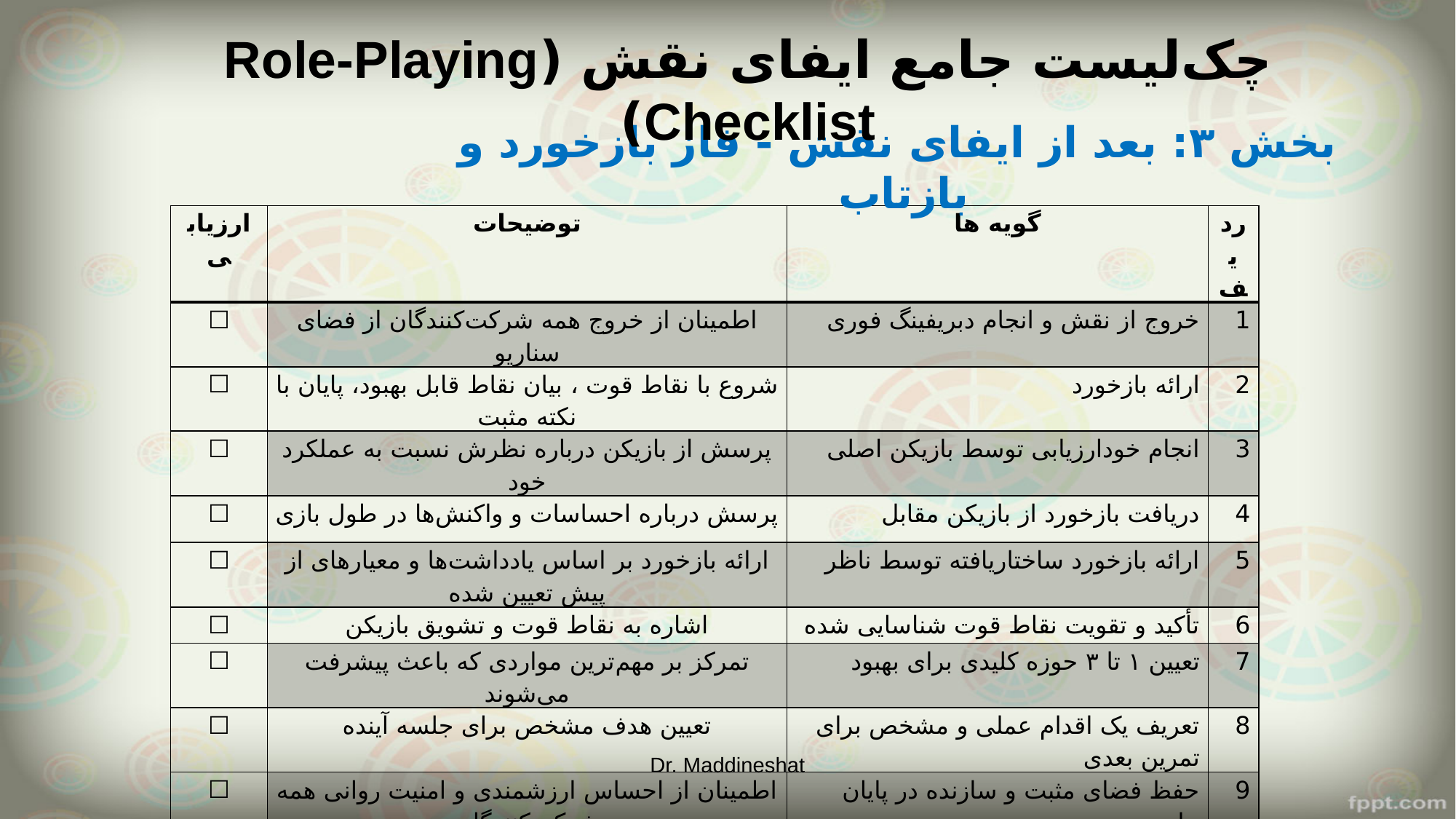

چک‌لیست جامع ایفای نقش (Role-Playing Checklist)
بخش ۳: بعد از ایفای نقش - فاز بازخورد و بازتاب
| ارزیابی | توضیحات | گویه ها | ردیف |
| --- | --- | --- | --- |
| ☐ | اطمینان از خروج همه شرکت‌کنندگان از فضای سناریو | خروج از نقش و انجام دبریفینگ فوری | 1 |
| ☐ | شروع با نقاط قوت ، بیان نقاط قابل بهبود، پایان با نکته مثبت | ارائه بازخورد | 2 |
| ☐ | پرسش از بازیکن درباره نظرش نسبت به عملکرد خود | انجام خودارزیابی توسط بازیکن اصلی | 3 |
| ☐ | پرسش درباره احساسات و واکنش‌ها در طول بازی | دریافت بازخورد از بازیکن مقابل | 4 |
| ☐ | ارائه بازخورد بر اساس یادداشت‌ها و معیارهای از پیش تعیین شده | ارائه بازخورد ساختاریافته توسط ناظر | 5 |
| ☐ | اشاره به نقاط قوت و تشویق بازیکن | تأکید و تقویت نقاط قوت شناسایی شده | 6 |
| ☐ | تمرکز بر مهم‌ترین مواردی که باعث پیشرفت می‌شوند | تعیین ۱ تا ۳ حوزه کلیدی برای بهبود | 7 |
| ☐ | تعیین هدف مشخص برای جلسه آینده | تعریف یک اقدام عملی و مشخص برای تمرین بعدی | 8 |
| ☐ | اطمینان از احساس ارزشمندی و امنیت روانی همه شرکت‌کنندگان | حفظ فضای مثبت و سازنده در پایان جلسه | 9 |
Dr. Maddineshat